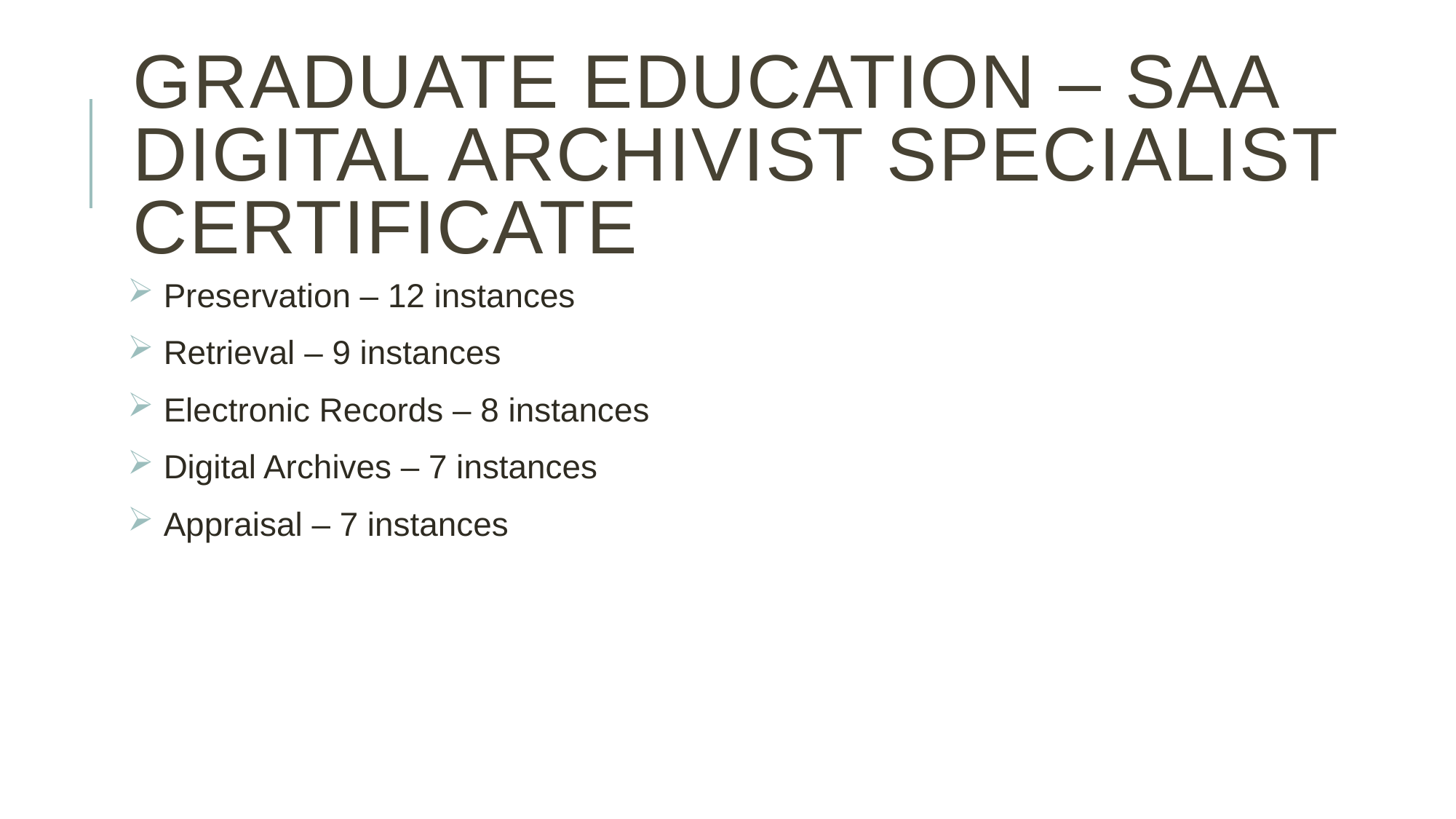

# Graduate Education – SAA Digital Archivist Specialist certificate
 Preservation – 12 instances
 Retrieval – 9 instances
 Electronic Records – 8 instances
 Digital Archives – 7 instances
 Appraisal – 7 instances